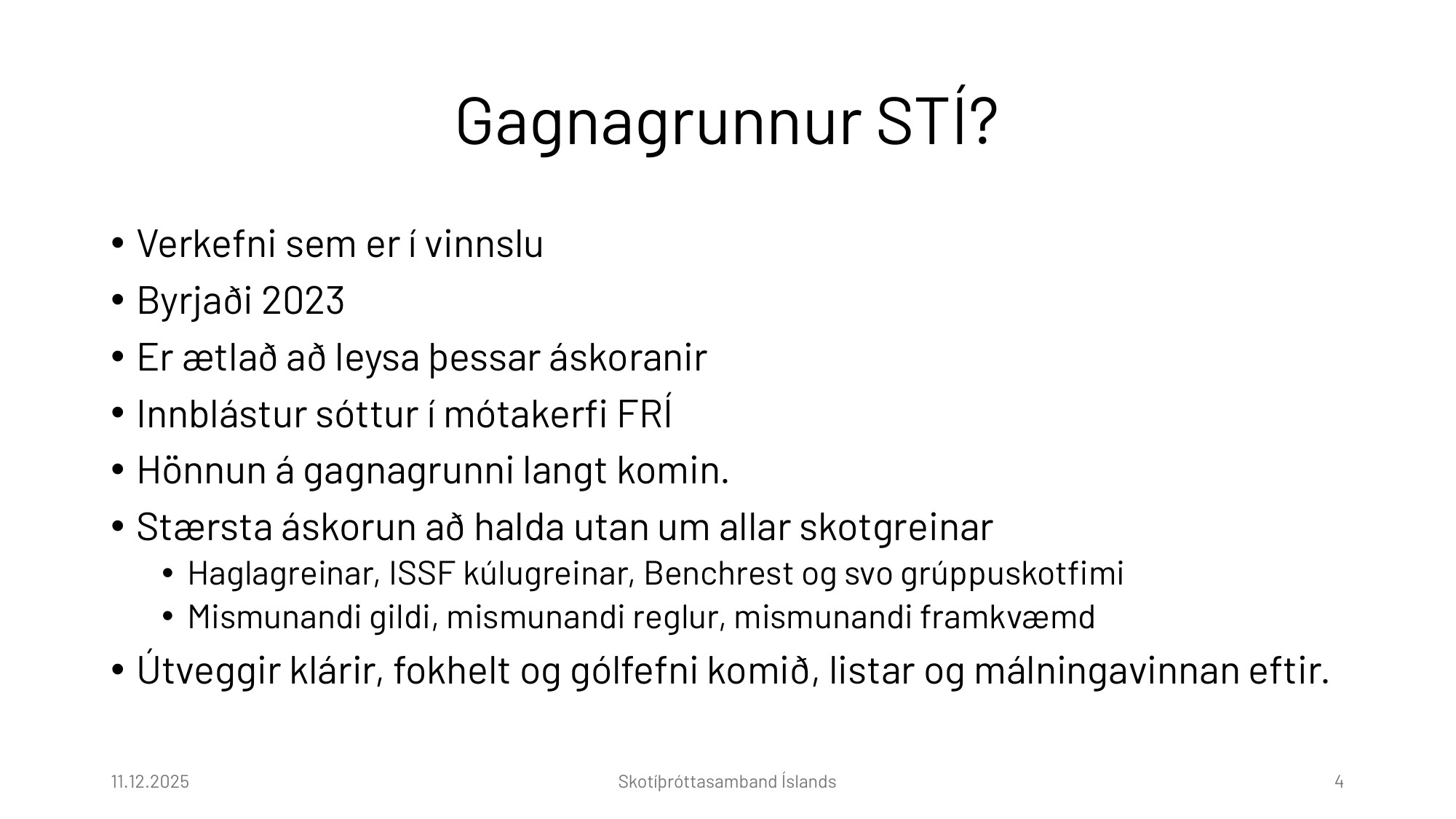

# Gagnagrunnur STÍ?
Verkefni sem er í vinnslu
Byrjaði 2023
Er ætlað að leysa þessar áskoranir
Innblástur sóttur í mótakerfi FRÍ
Hönnun á gagnagrunni langt komin.
Stærsta áskorun að halda utan um allar skotgreinar
Haglagreinar, ISSF kúlugreinar, Benchrest og svo grúppuskotfimi
Mismunandi gildi, mismunandi reglur, mismunandi framkvæmd
Útveggir klárir, fokhelt og gólfefni komið, listar og málningavinnan eftir.

11.12.2025
Skotíþróttasamband Íslands
4